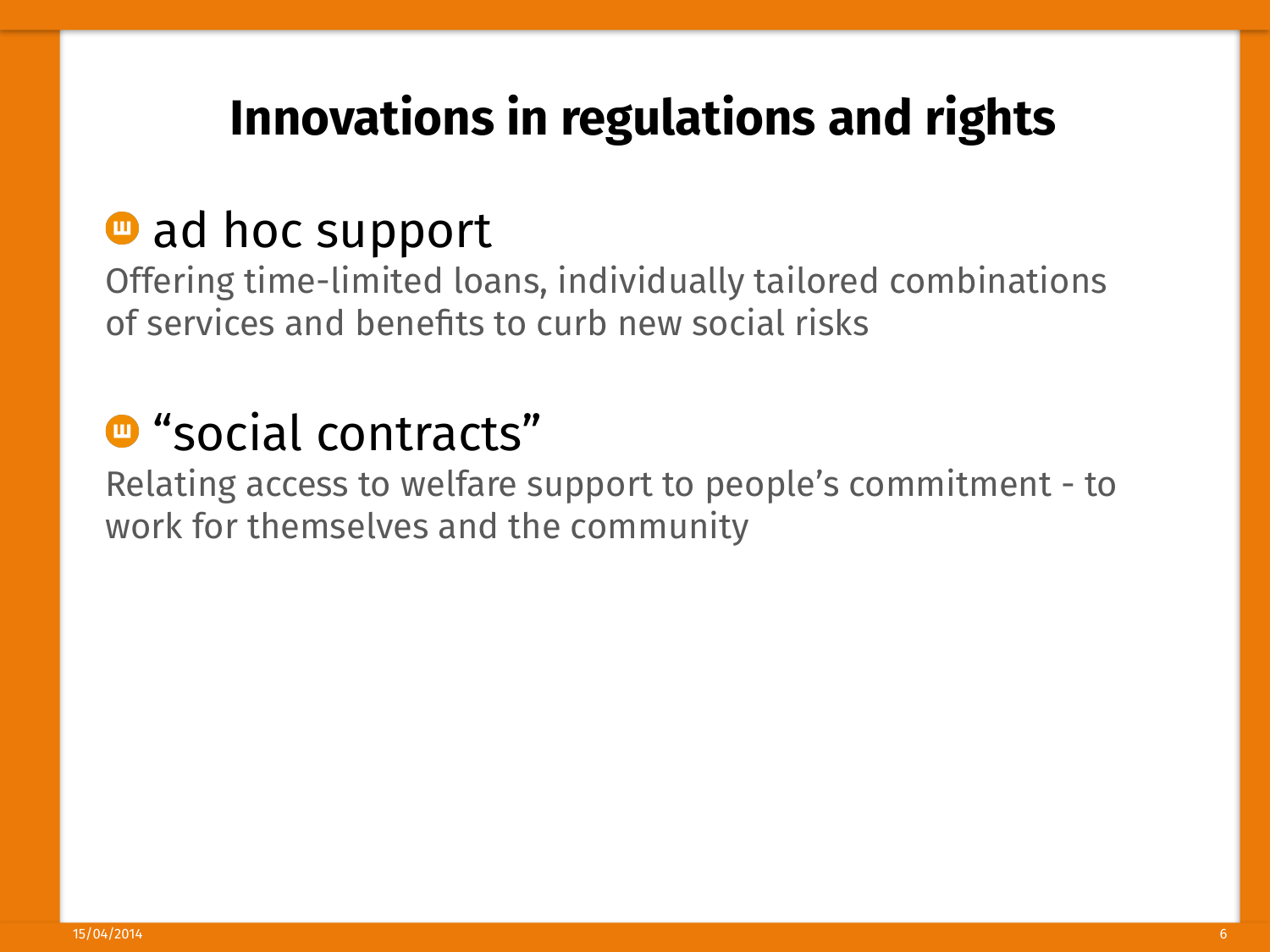

# Innovations in regulations and rights
ad hoc support
Offering time-limited loans, individually tailored combinations of services and benefits to curb new social risks

“social contracts”
Relating access to welfare support to people’s commitment - to work for themselves and the community
15/04/2014
6